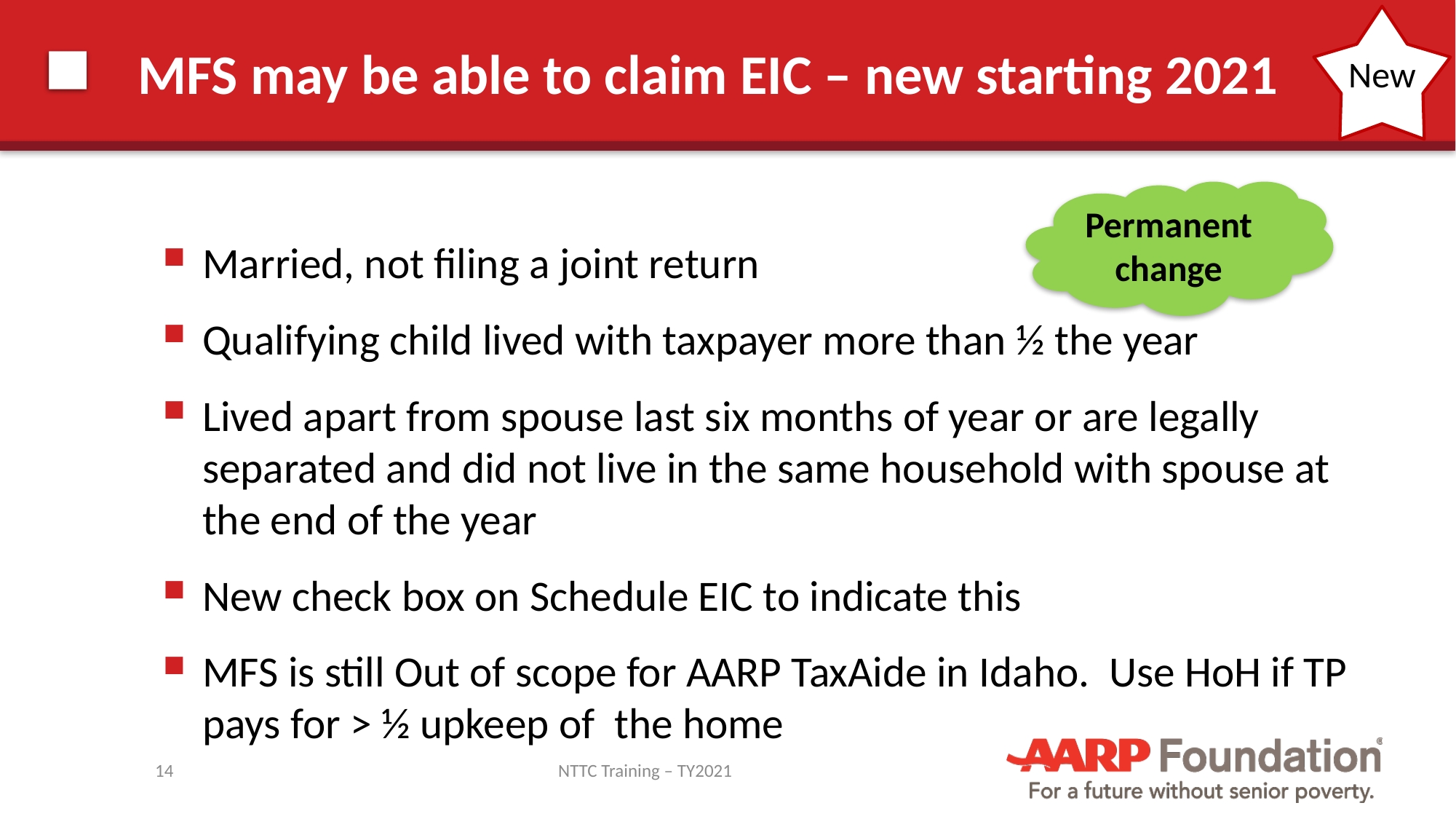

# MFS may be able to claim EIC – new starting 2021

New
Permanent change
Married, not filing a joint return
Qualifying child lived with taxpayer more than ½ the year
Lived apart from spouse last six months of year or are legally separated and did not live in the same household with spouse at the end of the year
New check box on Schedule EIC to indicate this
MFS is still Out of scope for AARP TaxAide in Idaho.  Use HoH if TP pays for > ½ upkeep of  the home
14
NTTC Training – TY2021